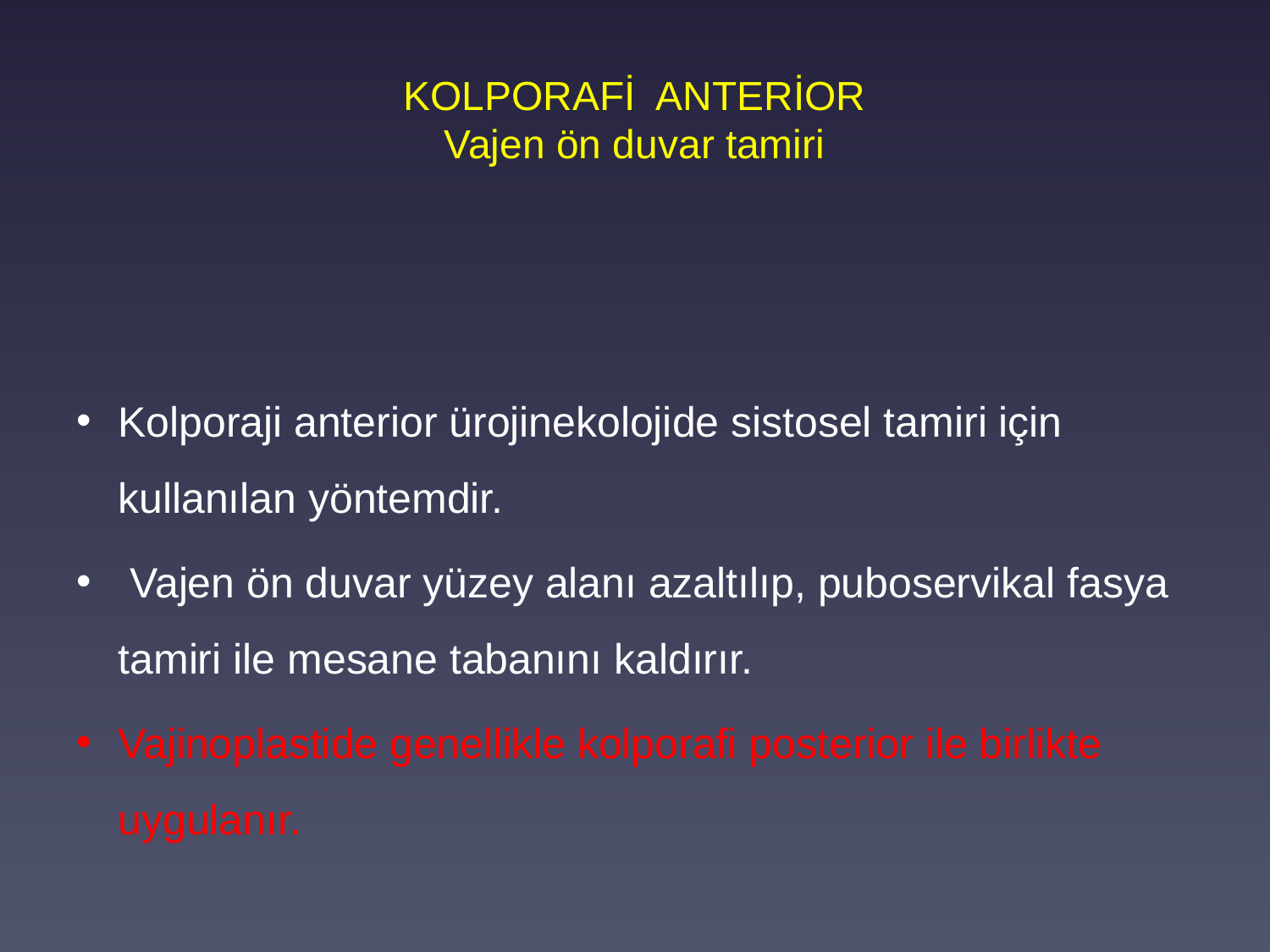

# KOLPORAFİ  ANTERİOR Vajen ön duvar tamiri
Kolporaji anterior ürojinekolojide sistosel tamiri için kullanılan yöntemdir.
 Vajen ön duvar yüzey alanı azaltılıp, puboservikal fasya tamiri ile mesane tabanını kaldırır.
Vajinoplastide genellikle kolporafi posterior ile birlikte uygulanır.